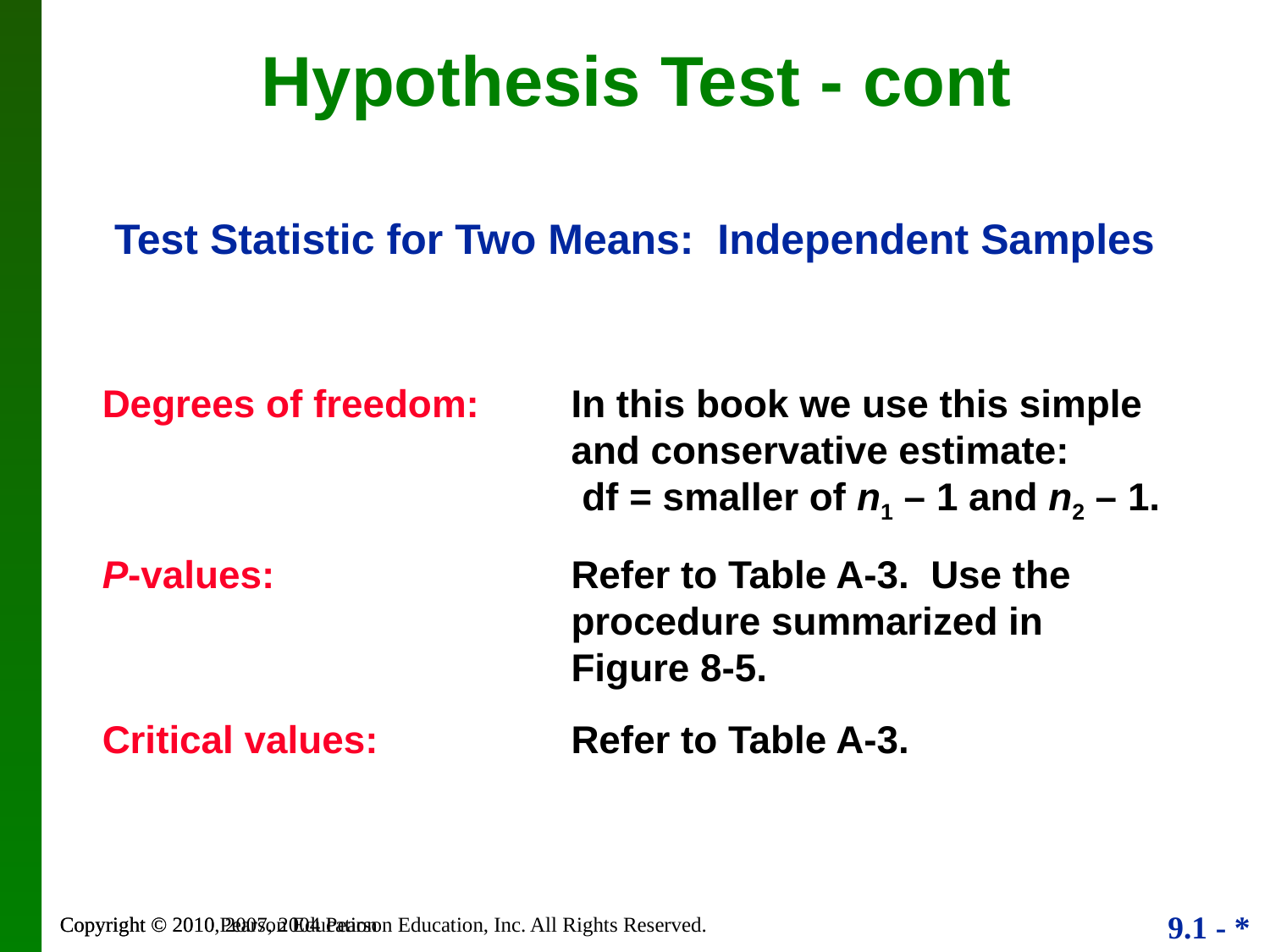

# Hypothesis Test - cont
Test Statistic for Two Means:  Independent Samples
Degrees of freedom: 	In this book we use this simple and conservative estimate:             df = smaller of n1 – 1 and n2 – 1.
P-values:	Refer to Table A-3.  Use the procedure summarized in   Figure 8-5.
Critical values:	Refer to Table A-3.

Copyright © 2010, 2007, 2004 Pearson Education, Inc. All Rights Reserved.
Copyright © 2010 Pearson Education